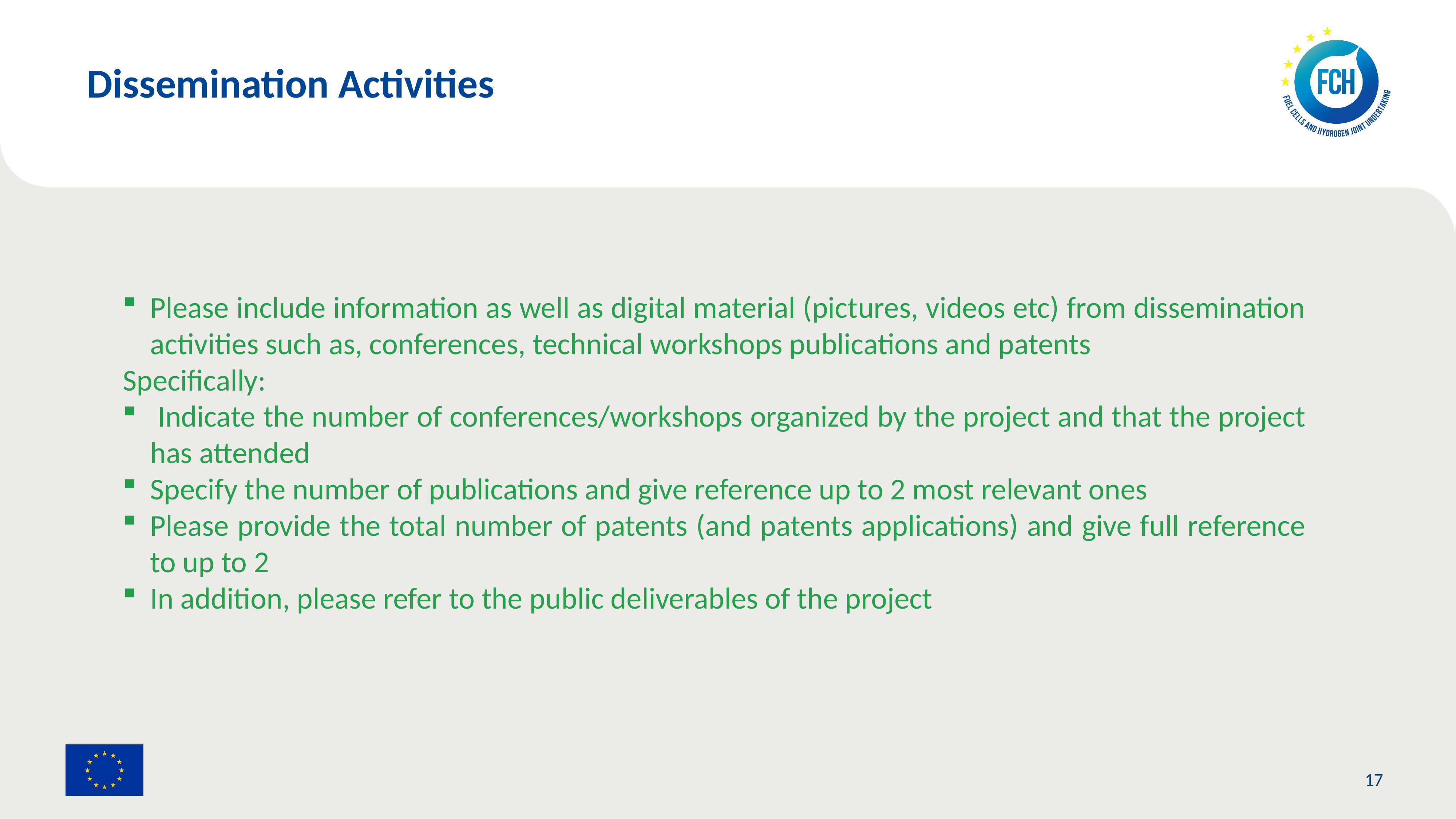

Dissemination Activities
Please include information as well as digital material (pictures, videos etc) from dissemination activities such as, conferences, technical workshops publications and patents
Specifically:
 Indicate the number of conferences/workshops organized by the project and that the project has attended
Specify the number of publications and give reference up to 2 most relevant ones
Please provide the total number of patents (and patents applications) and give full reference to up to 2
In addition, please refer to the public deliverables of the project

17